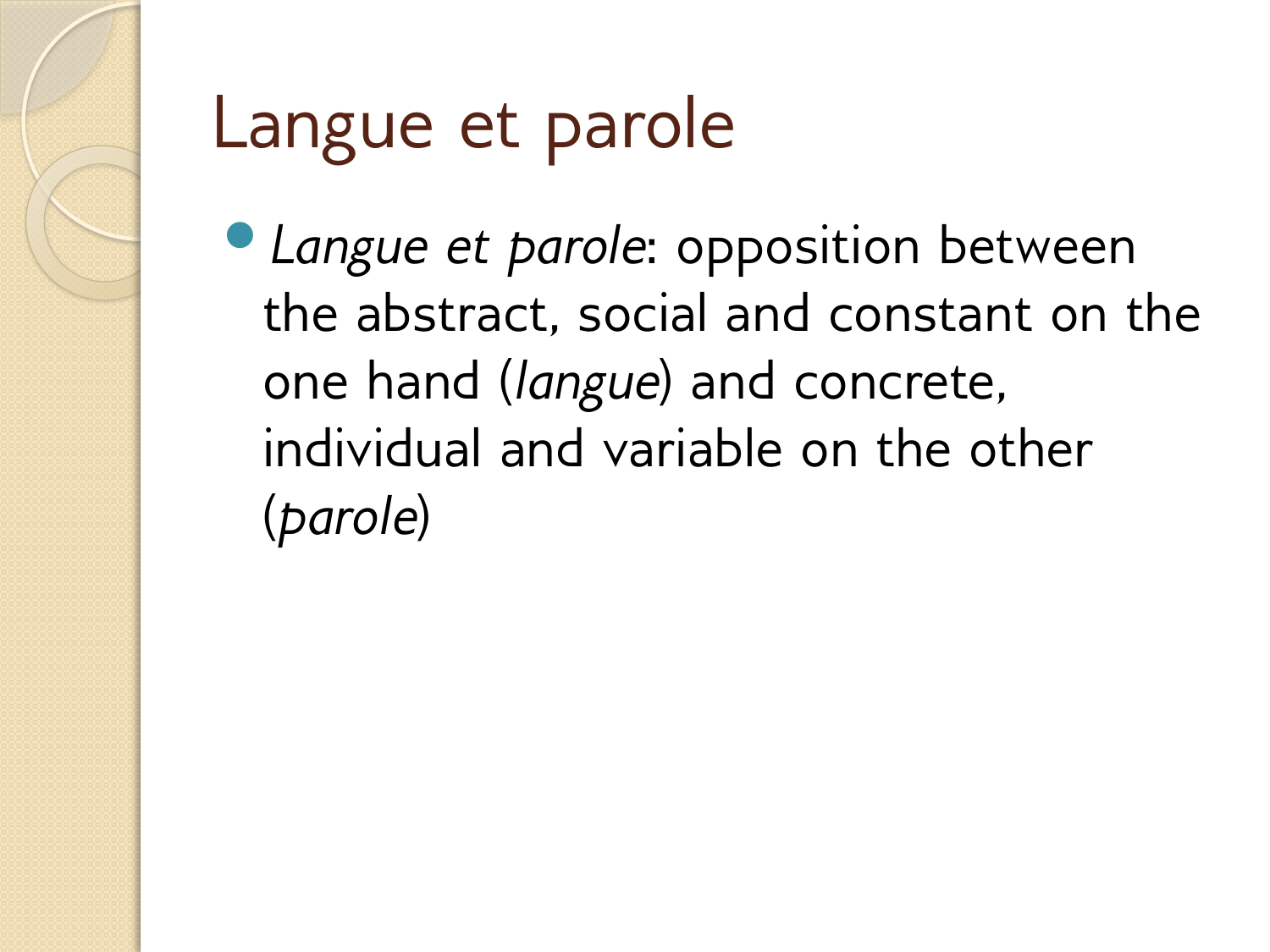

# Langue et parole
Langue et parole: opposition between the abstract, social and constant on the one hand (langue) and concrete, individual and variable on the other (parole)